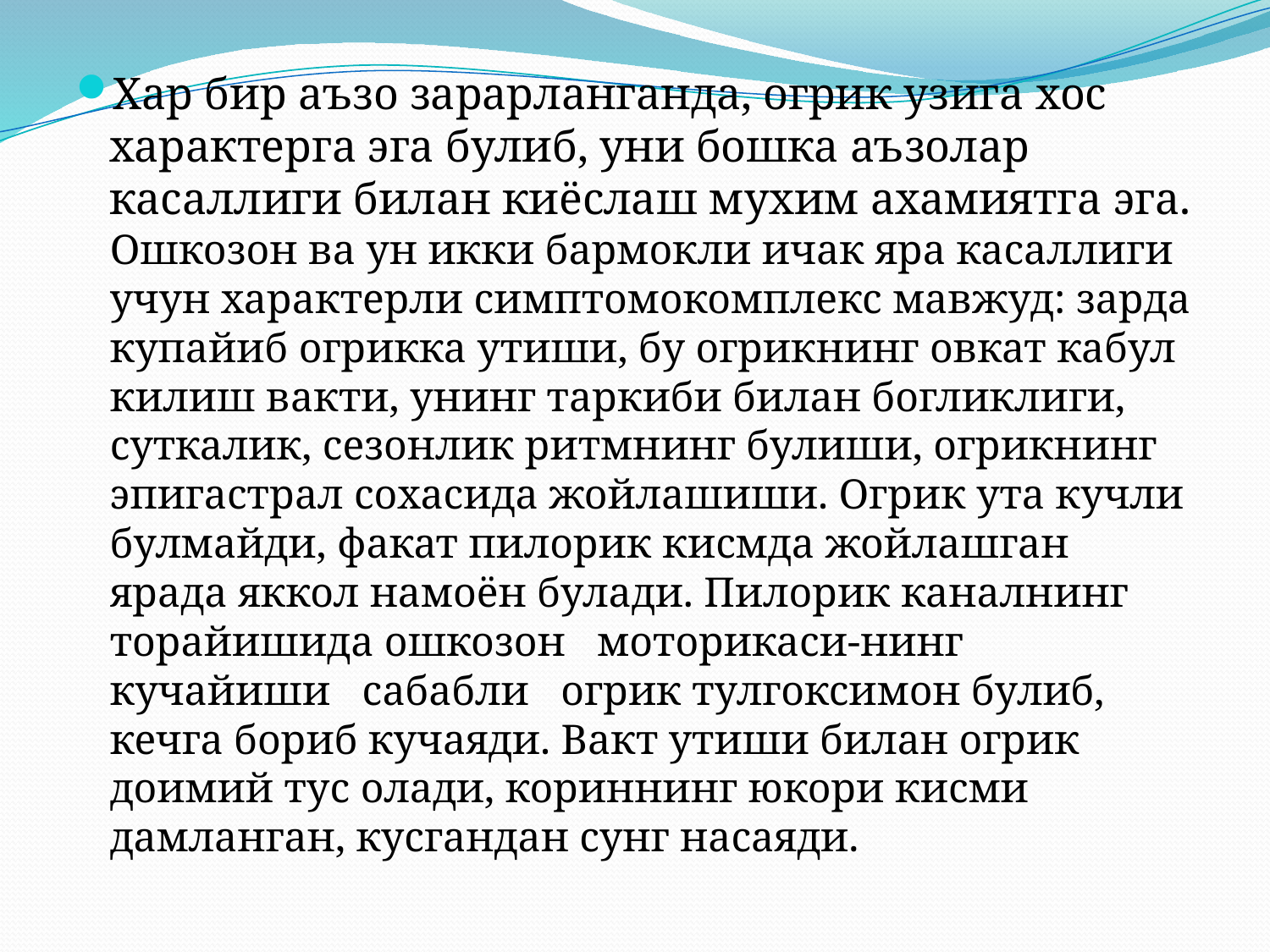

Хар бир аъзо зарарланганда, огрик узига хос характерга эга булиб, уни бошка аъзолар касаллиги билан киёслаш мухим ахамиятга эга. Ошкозон ва ун икки бармокли ичак яра касаллиги учун характерли симптомокомплекс мавжуд: зарда купайиб огрикка утиши, бу огрикнинг овкат кабул килиш вакти, унинг таркиби билан богликлиги, суткалик, сезонлик ритмнинг булиши, огрикнинг эпигастрал сохасида жойлашиши. Огрик ута кучли булмайди, факат пилорик кисмда жойлашган ярада яккол намоён булади. Пилорик каналнинг торайишида ошкозон   моторикаси-нинг   кучайиши   сабабли   огрик тулгоксимон булиб, кечга бориб кучаяди. Вакт утиши билан огрик доимий тус олади, кориннинг юкори кисми дамланган, кусгандан сунг насаяди.